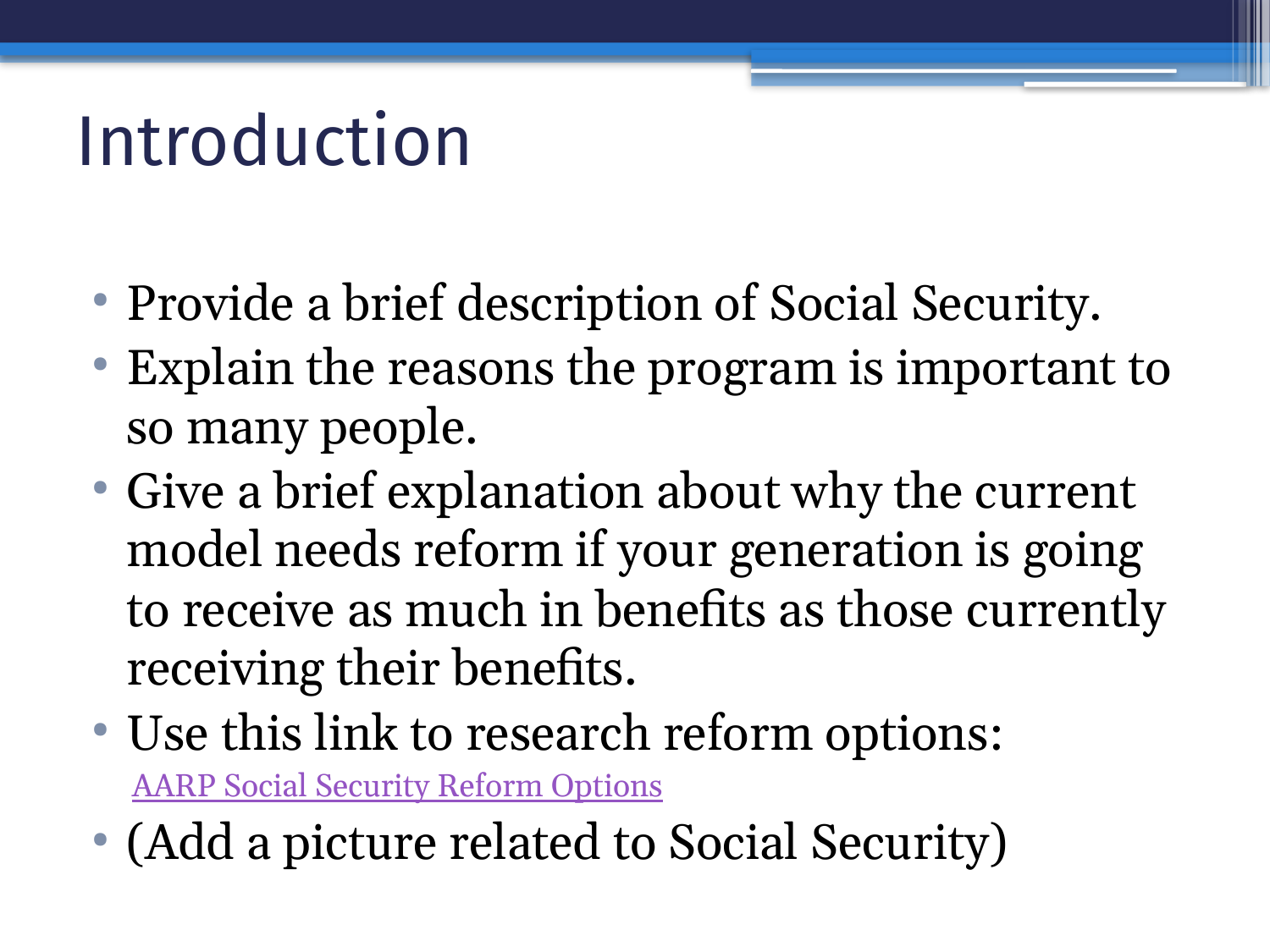

# Introduction
Provide a brief description of Social Security.
Explain the reasons the program is important to so many people.
Give a brief explanation about why the current model needs reform if your generation is going to receive as much in benefits as those currently receiving their benefits.
Use this link to research reform options:
AARP Social Security Reform Options
(Add a picture related to Social Security)